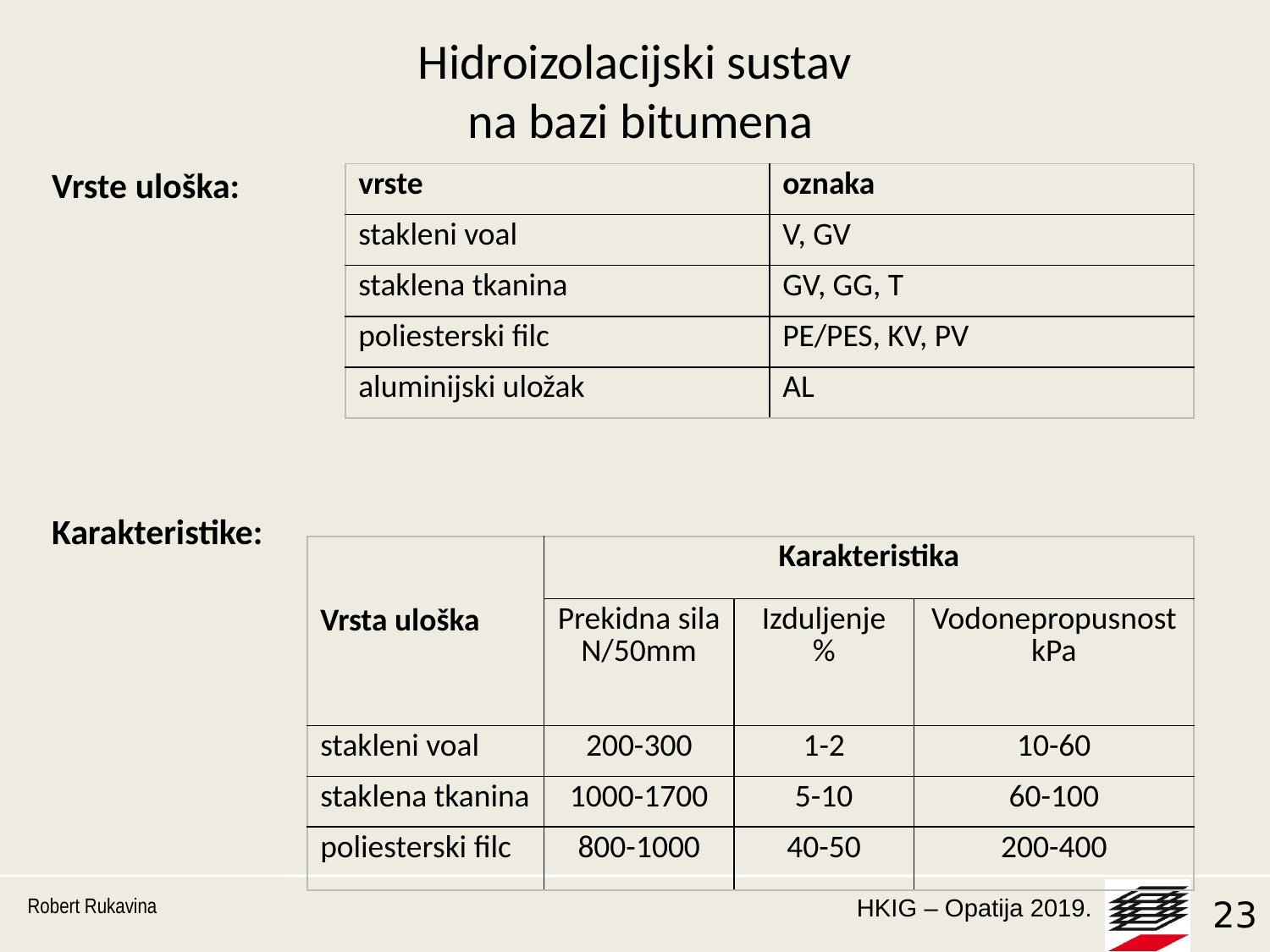

# Hidroizolacijski sustav na bazi bitumena
Vrste uloška:

Karakteristike:

| vrste | oznaka |
| --- | --- |
| stakleni voal | V, GV |
| staklena tkanina | GV, GG, T |
| poliesterski filc | PE/PES, KV, PV |
| aluminijski uložak | AL |

| Vrsta uloška | Karakteristika |  |  |
| --- | --- | --- | --- |
|  | Prekidna sila N/50mm | Izduljenje % | Vodonepropusnost kPa |
| stakleni voal | 200-300 | 1-2 | 10-60 |
| staklena tkanina | 1000-1700 | 5-10 | 60-100 |
| poliesterski filc | 800-1000 | 40-50 | 200-400 |
Robert Rukavina
23